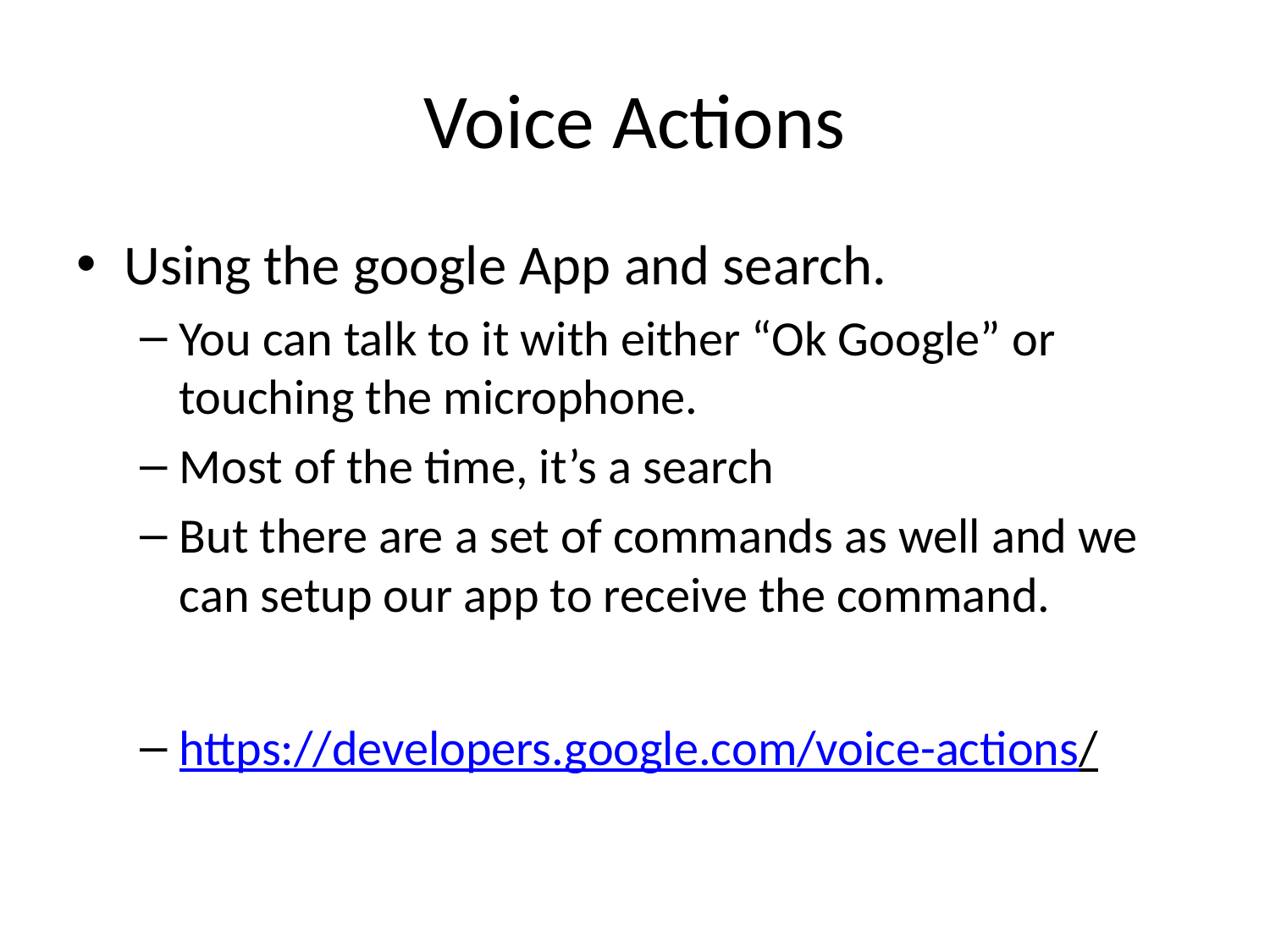

# Voice Actions
Using the google App and search.
You can talk to it with either “Ok Google” or touching the microphone.
Most of the time, it’s a search
But there are a set of commands as well and we can setup our app to receive the command.

https://developers.google.com/voice-actions/